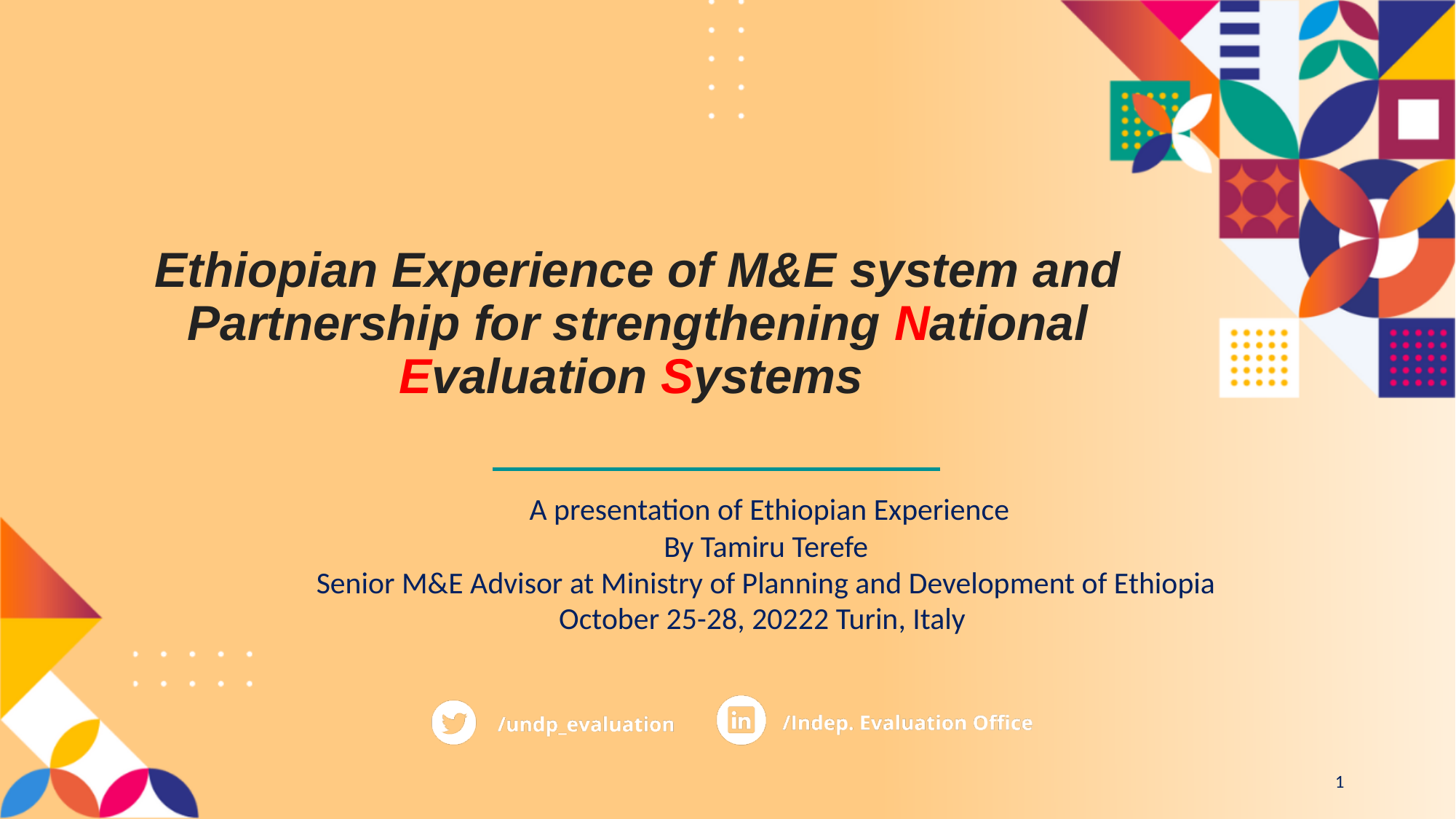

Ethiopian Experience of M&E system and Partnership for strengthening National Evaluation Systems
A presentation of Ethiopian Experience
By Tamiru Terefe
Senior M&E Advisor at Ministry of Planning and Development of Ethiopia
October 25-28, 20222 Turin, Italy
1